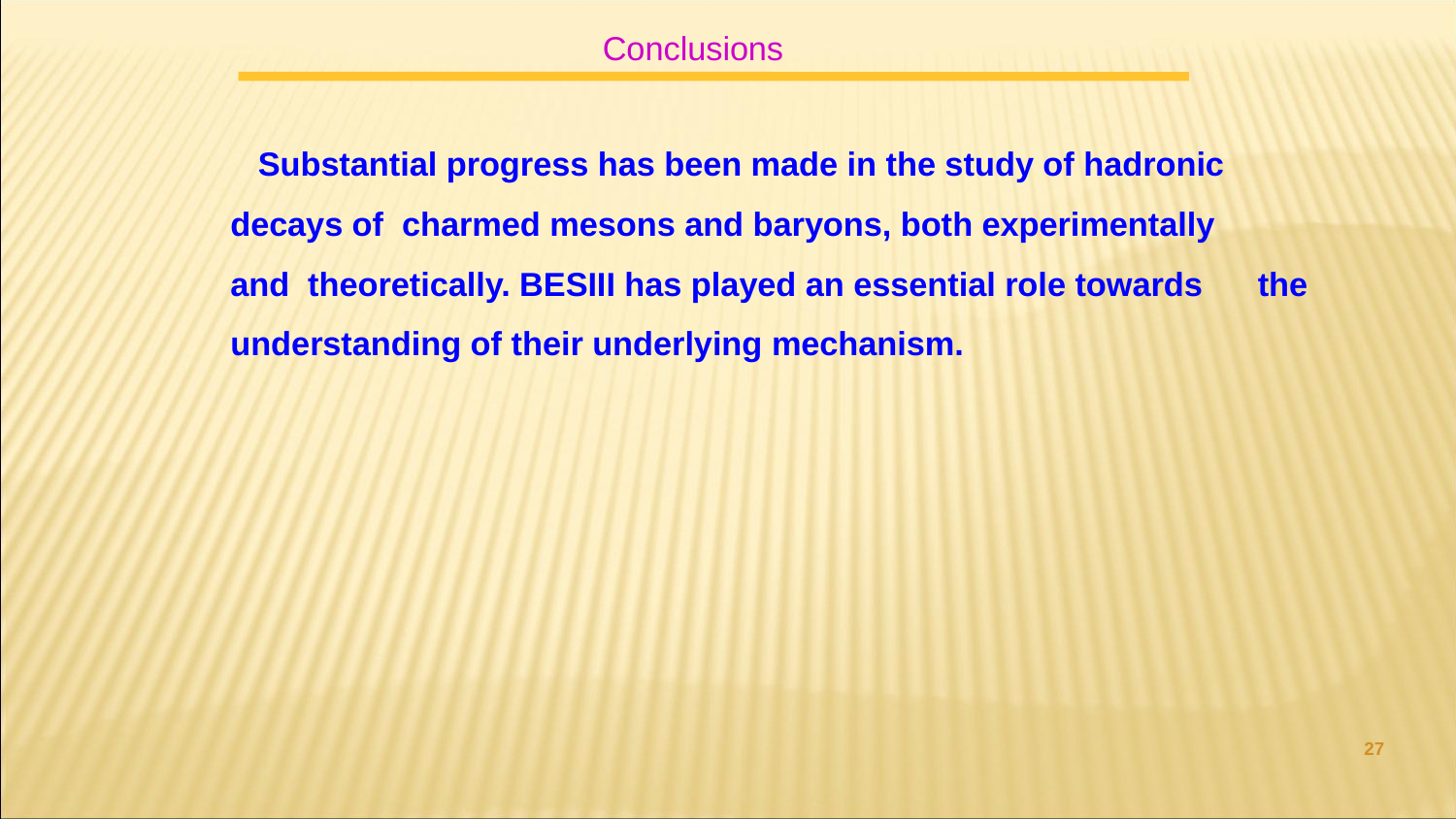

Conclusions

   Substantial progress has been made in the study of hadronic     decays of  charmed mesons and baryons, both experimentally        and  theoretically. BESIII has played an essential role towards      the understanding of their underlying mechanism.

27